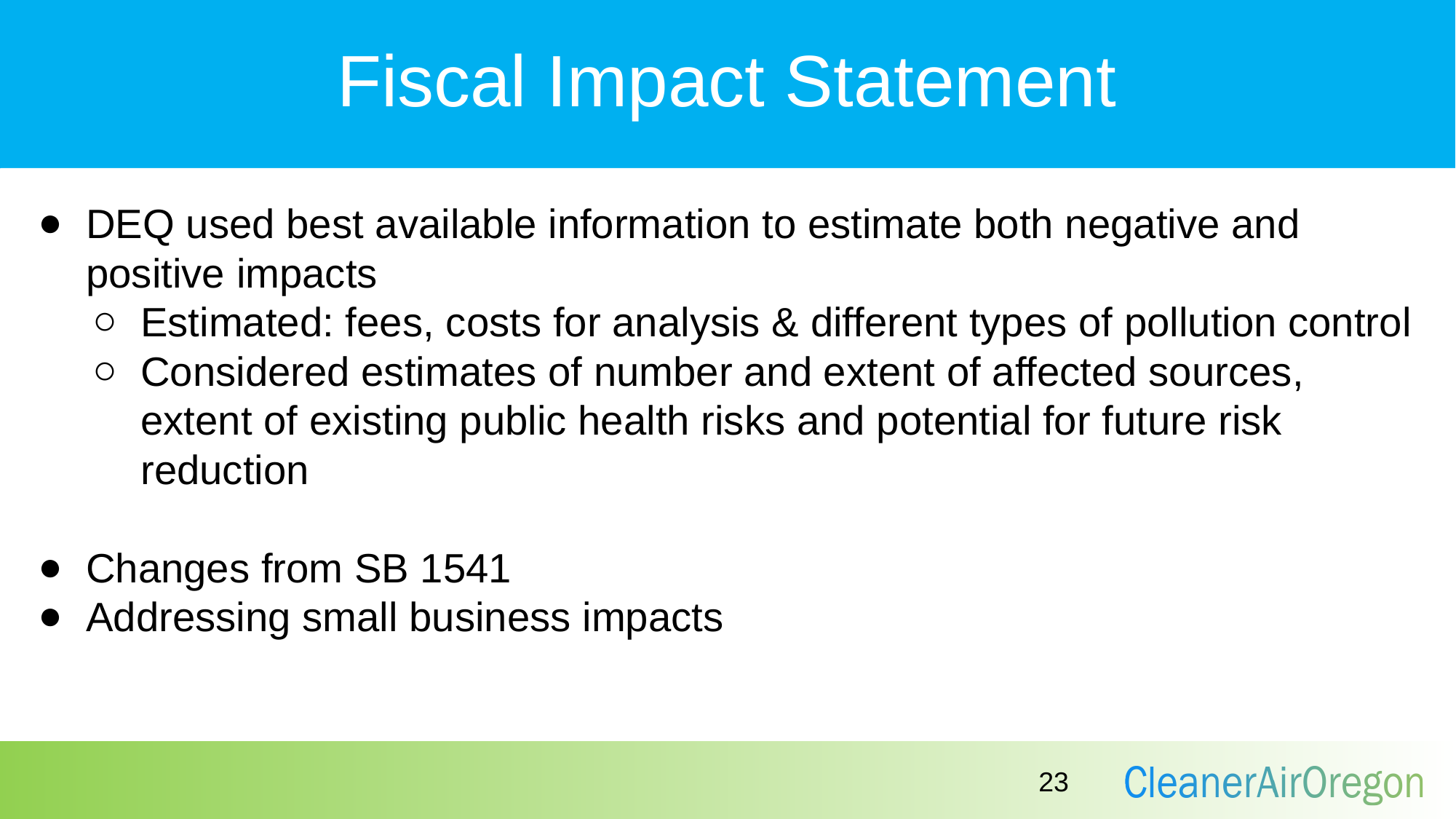

# Fiscal Impact Statement

DEQ used best available information to estimate both negative and positive impacts
Estimated: fees, costs for analysis & different types of pollution control
Considered estimates of number and extent of affected sources, extent of existing public health risks and potential for future risk reduction
Changes from SB 1541
Addressing small business impacts

23